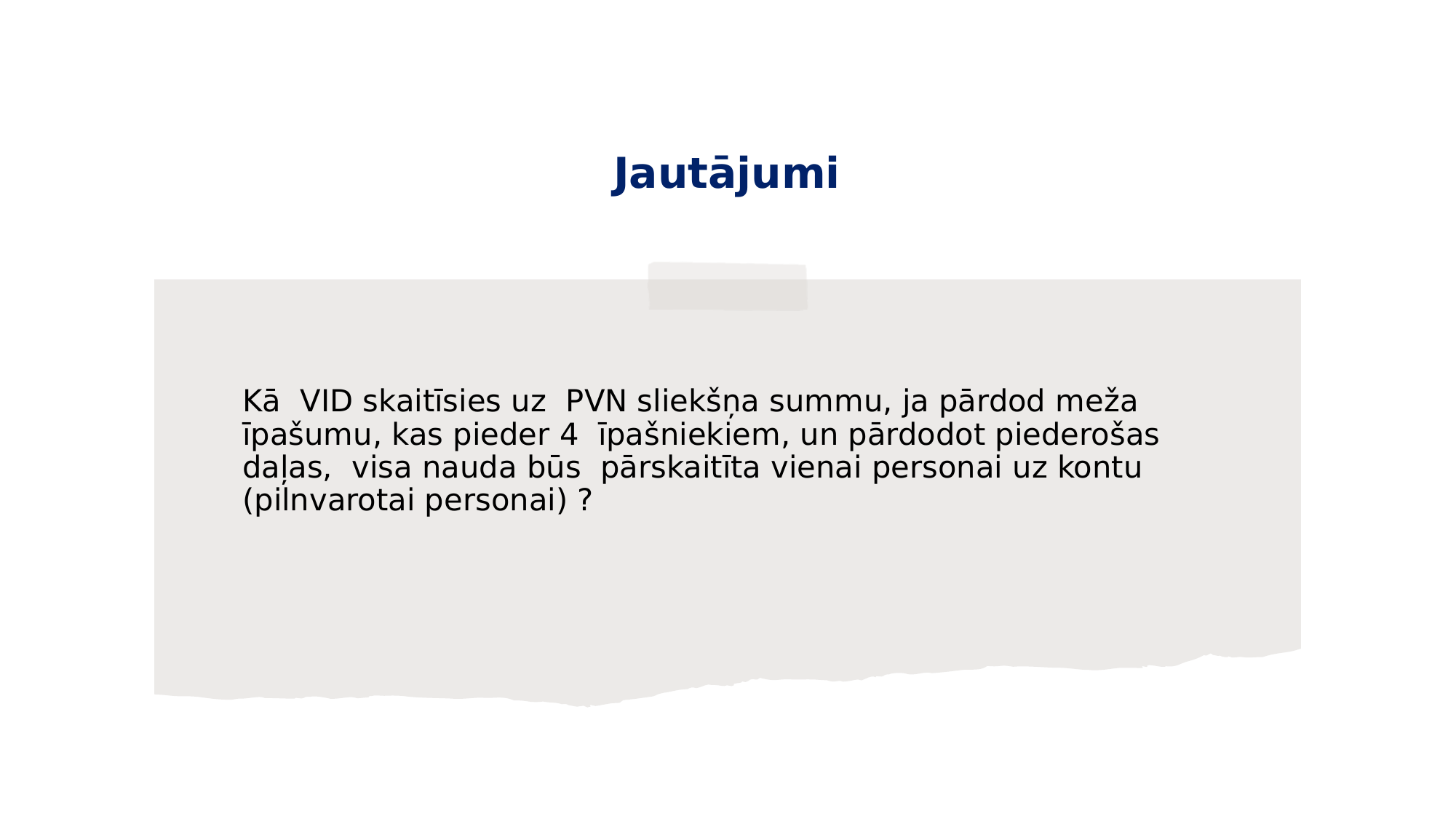

# Jautājumi

Kā  VID skaitīsies uz  PVN sliekšņa summu, ja pārdod meža īpašumu, kas pieder 4  īpašniekiem, un pārdodot piederošas daļas,  visa nauda būs  pārskaitīta vienai personai uz kontu (pilnvarotai personai) ?